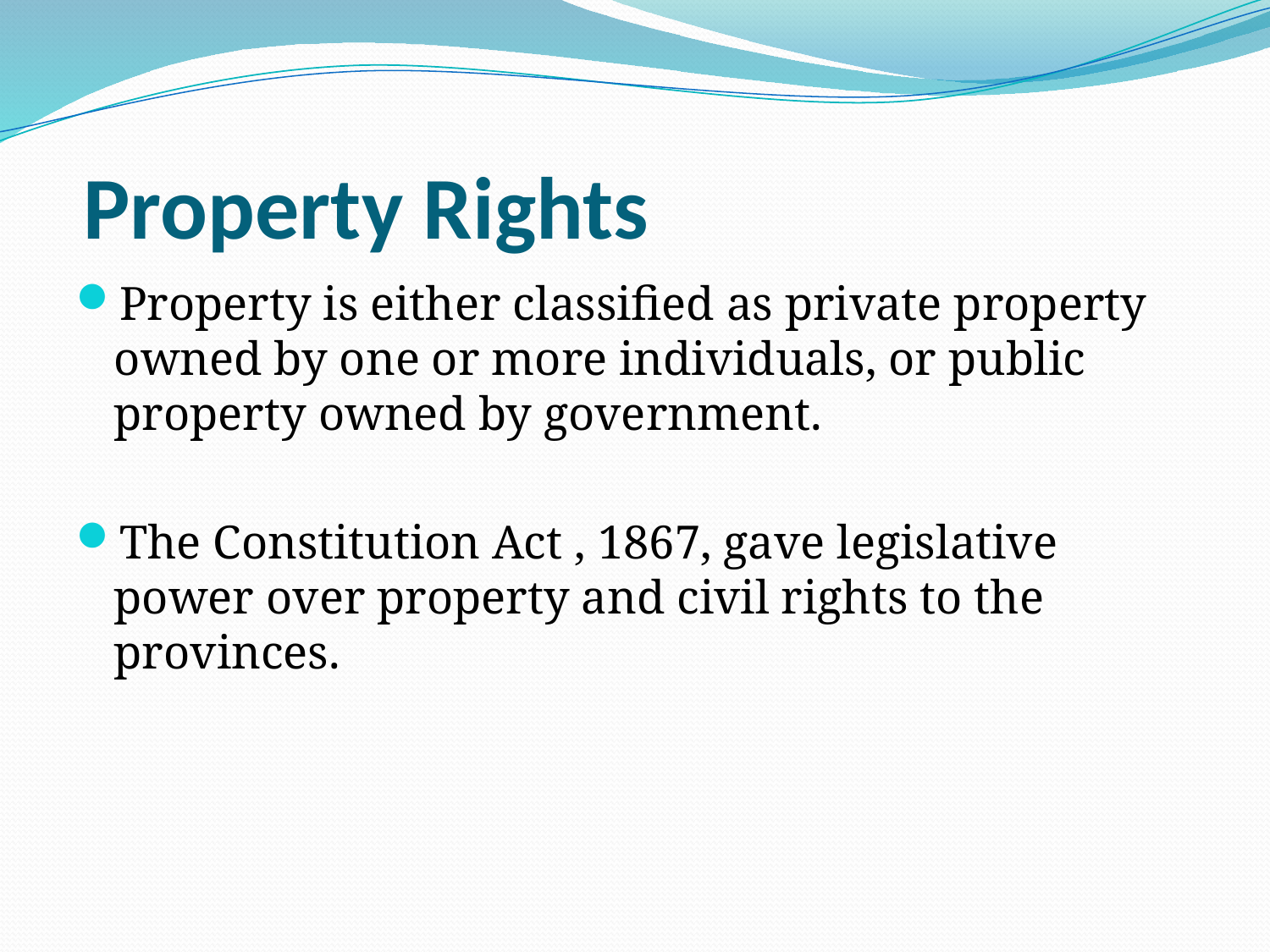

# Property Rights
Property is either classified as private property owned by one or more individuals, or public property owned by government.

The Constitution Act , 1867, gave legislative power over property and civil rights to the provinces.